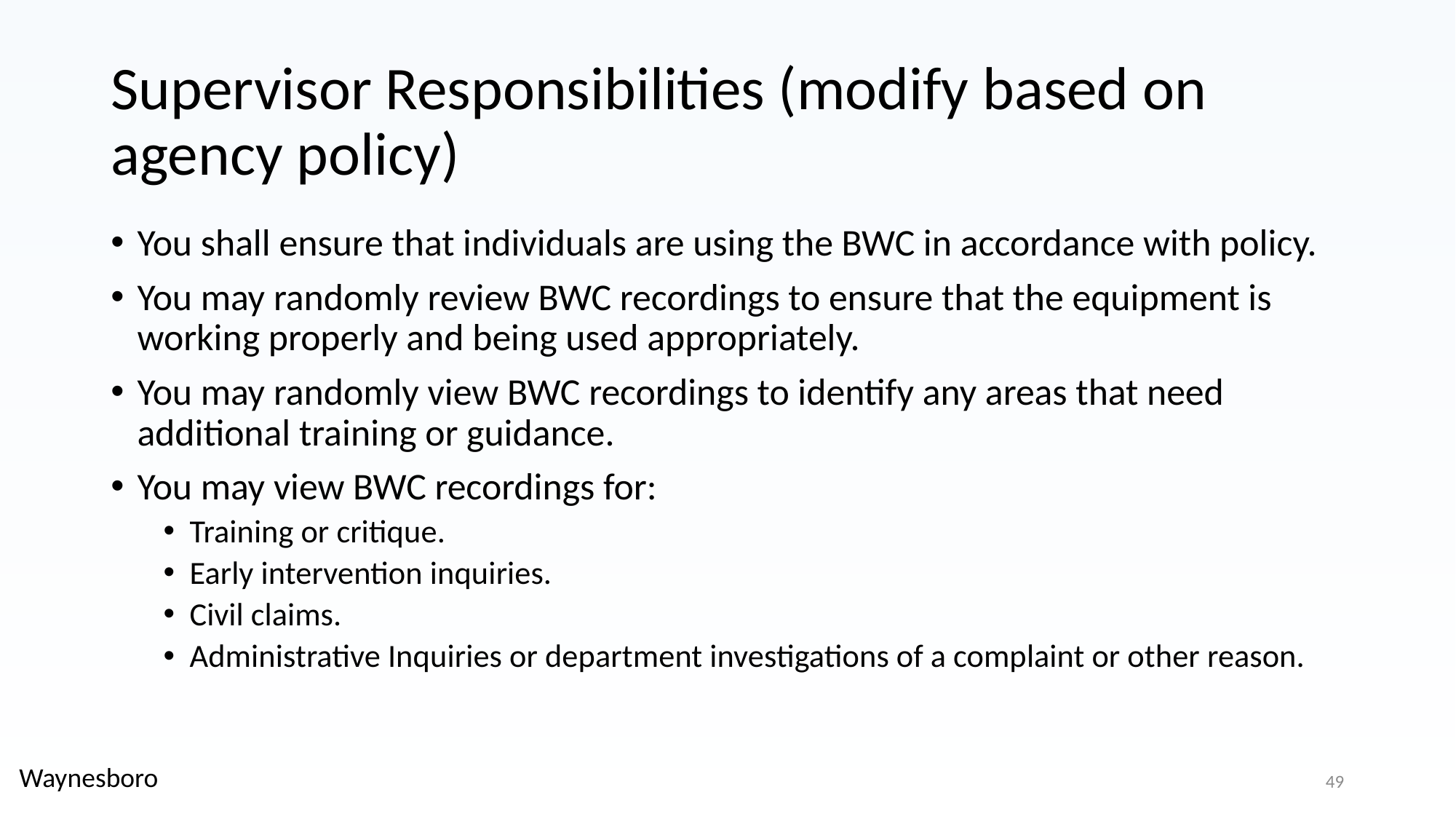

# Supervisor Responsibilities (modify based on agency policy)
You shall ensure that individuals are using the BWC in accordance with policy.
You may randomly review BWC recordings to ensure that the equipment is working properly and being used appropriately.
You may randomly view BWC recordings to identify any areas that need additional training or guidance.
You may view BWC recordings for:
Training or critique.
Early intervention inquiries.
Civil claims.
Administrative Inquiries or department investigations of a complaint or other reason.
Waynesboro
49